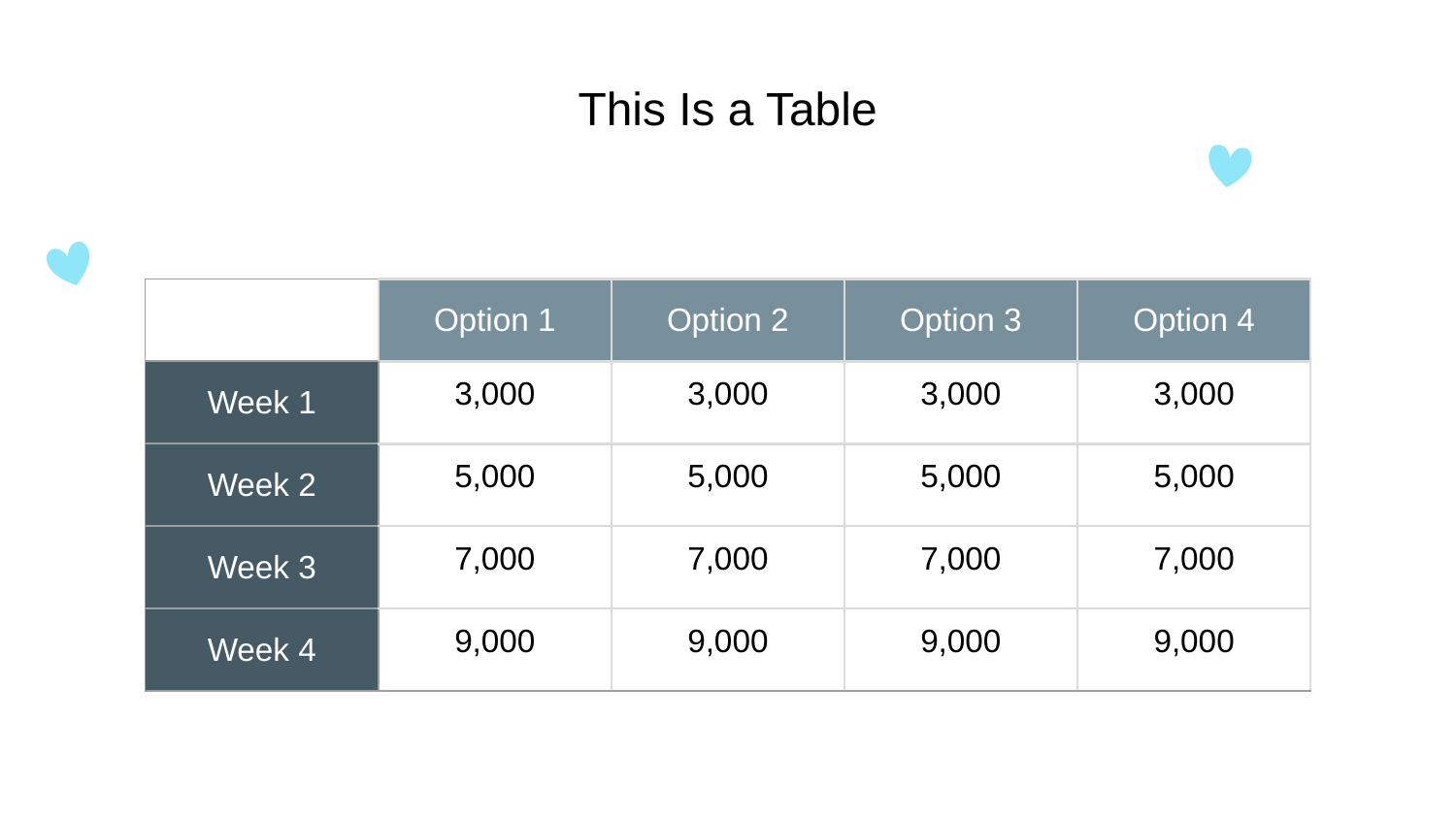

# This Is a Table
|  | Option 1 | Option 2 | Option 3 | Option 4 |
| --- | --- | --- | --- | --- |
| Week 1 | 3,000 | 3,000 | 3,000 | 3,000 |
| Week 2 | 5,000 | 5,000 | 5,000 | 5,000 |
| Week 3 | 7,000 | 7,000 | 7,000 | 7,000 |
| Week 4 | 9,000 | 9,000 | 9,000 | 9,000 |